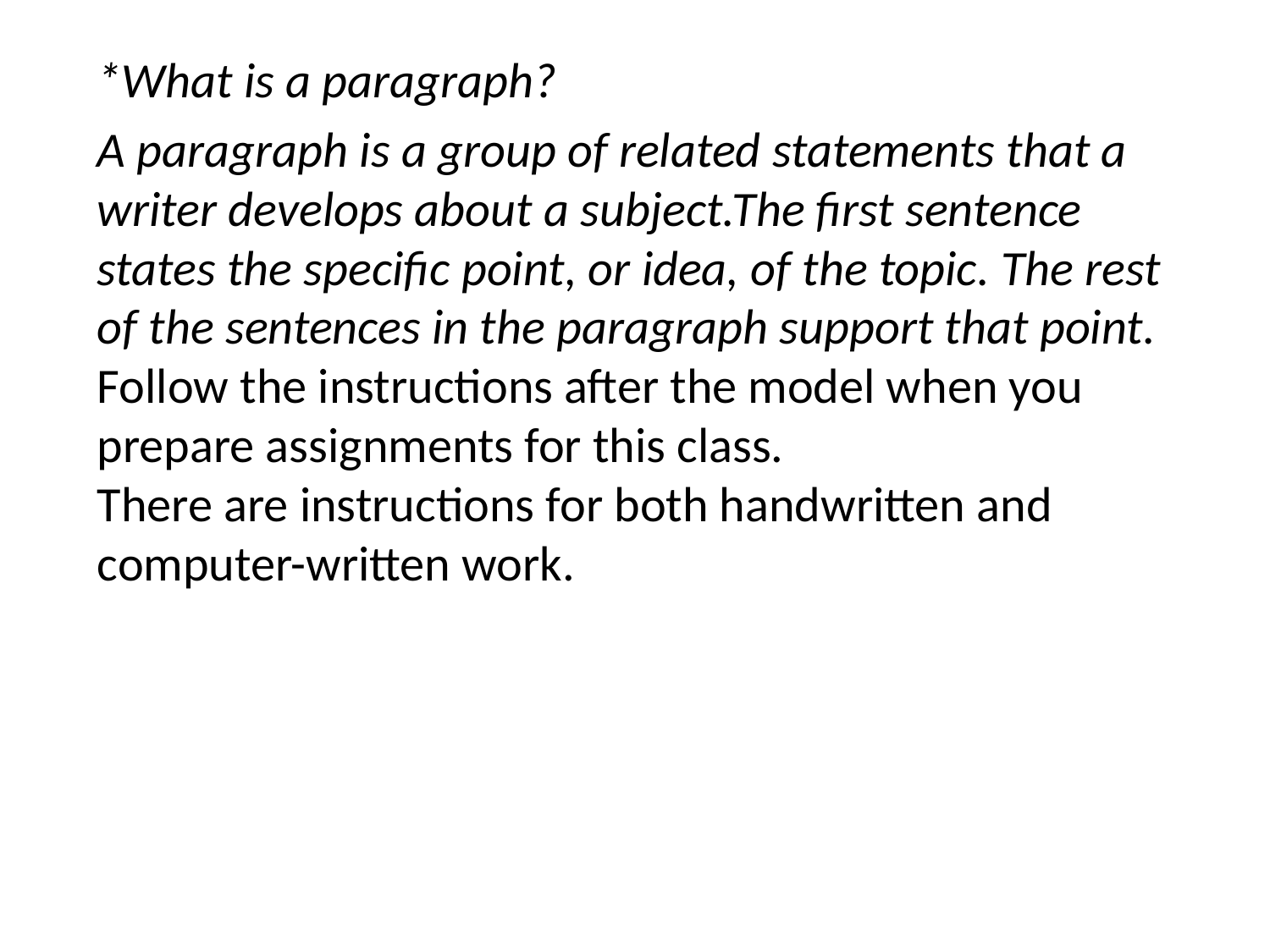

*What is a paragraph?
A paragraph is a group of related statements that a writer develops about a subject.The first sentence states the specific point, or idea, of the topic. The rest of the sentences in the paragraph support that point.
Follow the instructions after the model when you prepare assignments for this class.
There are instructions for both handwritten and computer-written work.